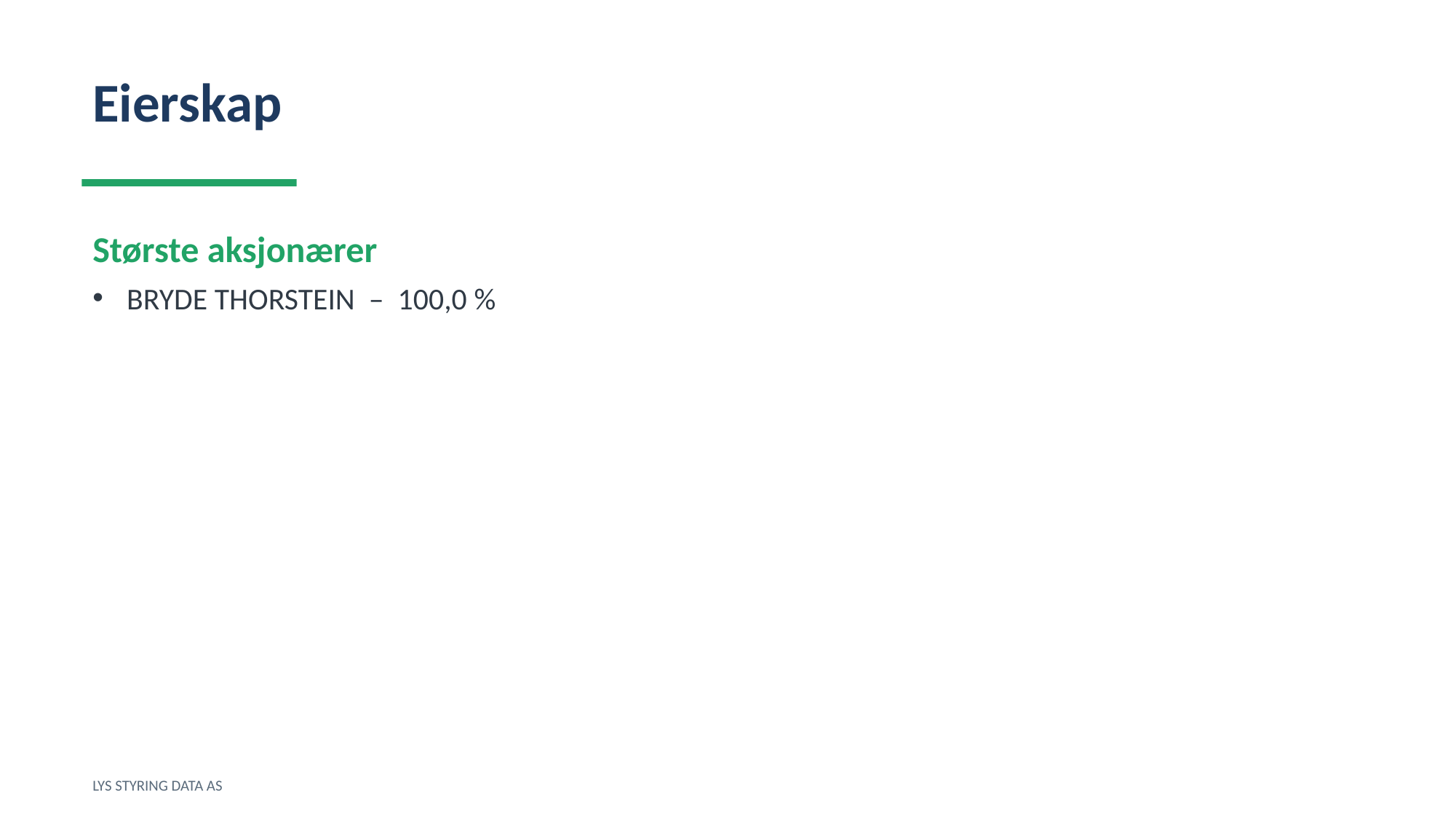

Eierskap

Største aksjonærer
BRYDE THORSTEIN  –  100,0 %
LYS STYRING DATA AS